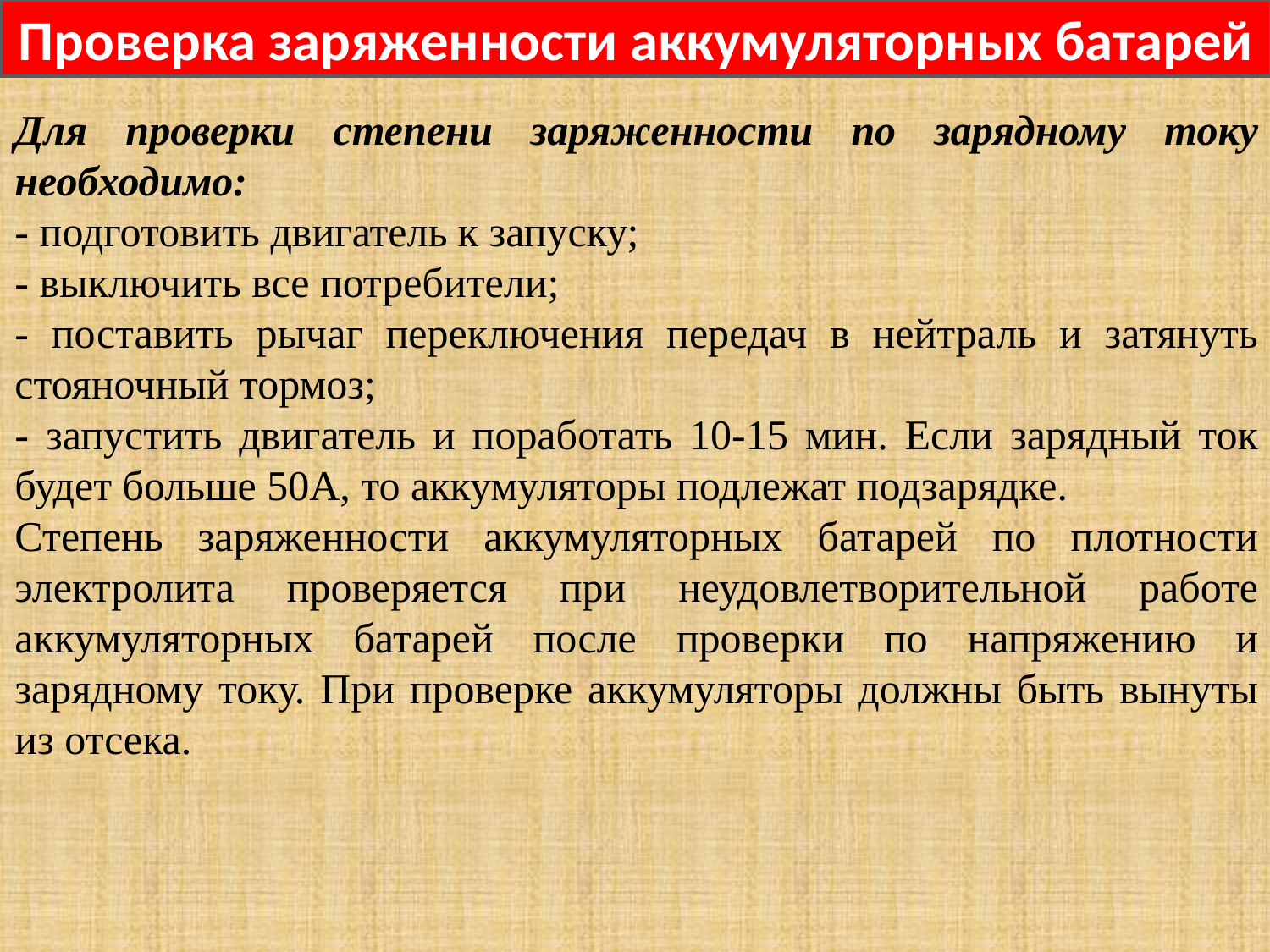

Проверка заряженности аккумуляторных батарей
Для проверки степени заряженности по зарядному току необходимо:
- подготовить двигатель к запуску;
- выключить все потребители;
- поставить рычаг переключения передач в нейтраль и затянуть стояночный тормоз;
- запустить двигатель и поработать 10-15 мин. Если зарядный ток будет больше 50А, то аккумуляторы подлежат подзарядке.
Степень заряженности аккумуляторных батарей по плотности электролита проверяется при неудовлетворительной работе аккумуляторных батарей после проверки по напряжению и зарядному току. При проверке аккумуляторы должны быть вынуты из отсека.